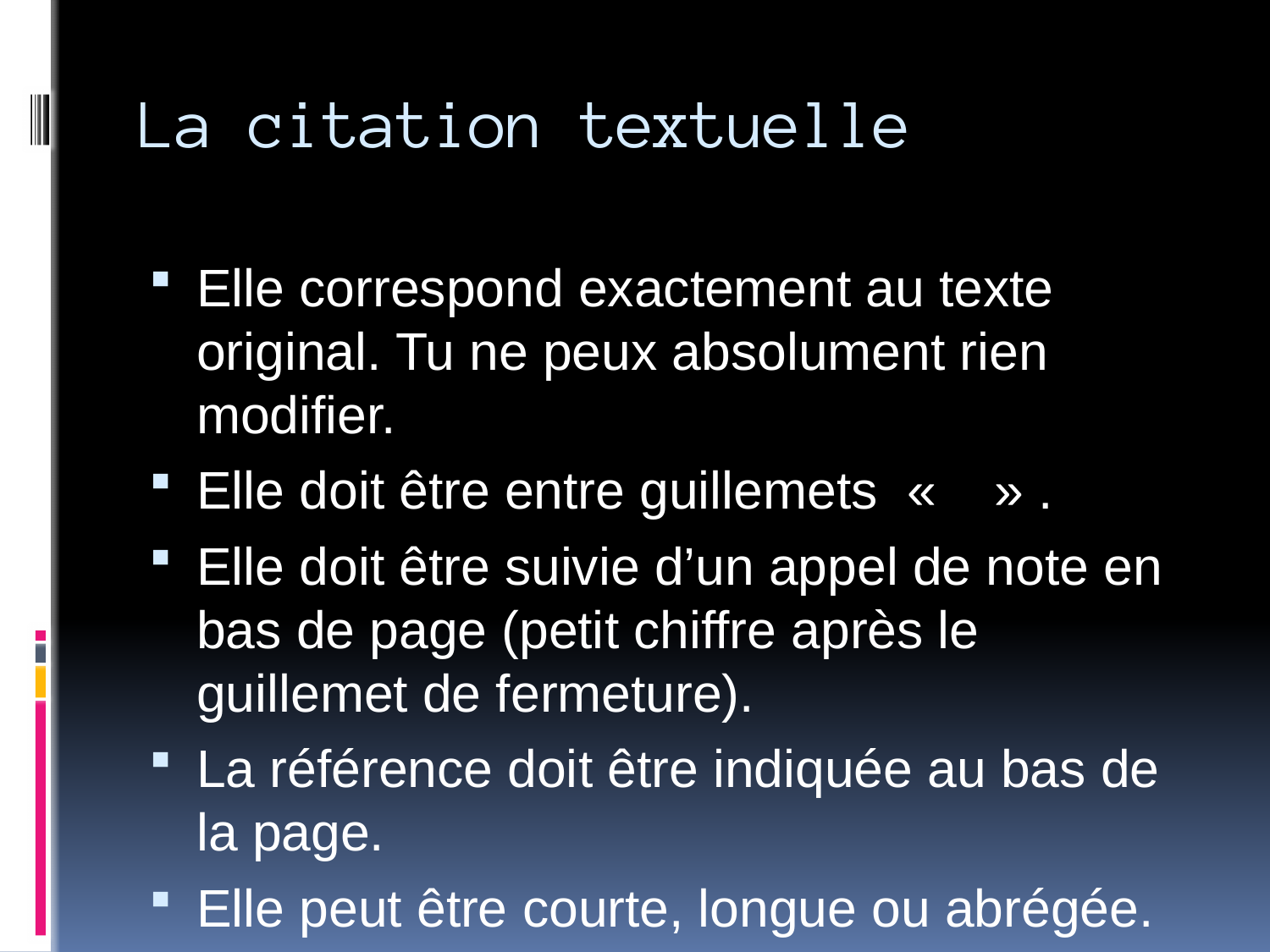

# La citation textuelle
Elle correspond exactement au texte original. Tu ne peux absolument rien modifier.
Elle doit être entre guillemets  «    » .
Elle doit être suivie d’un appel de note en bas de page (petit chiffre après le guillemet de fermeture).
La référence doit être indiquée au bas de la page.
Elle peut être courte, longue ou abrégée.